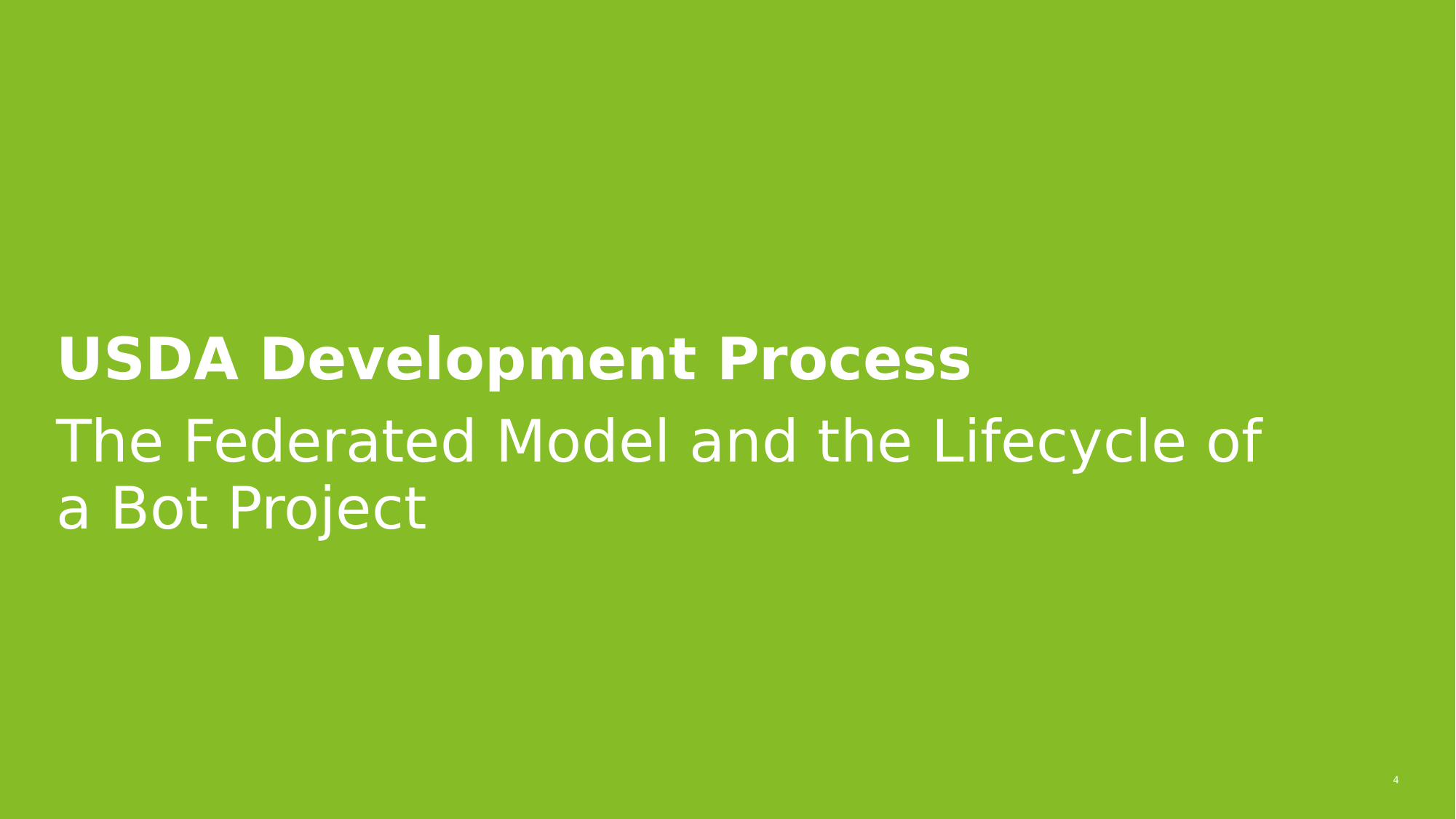

# USDA Development Process
The Federated Model and the Lifecycle of a Bot Project